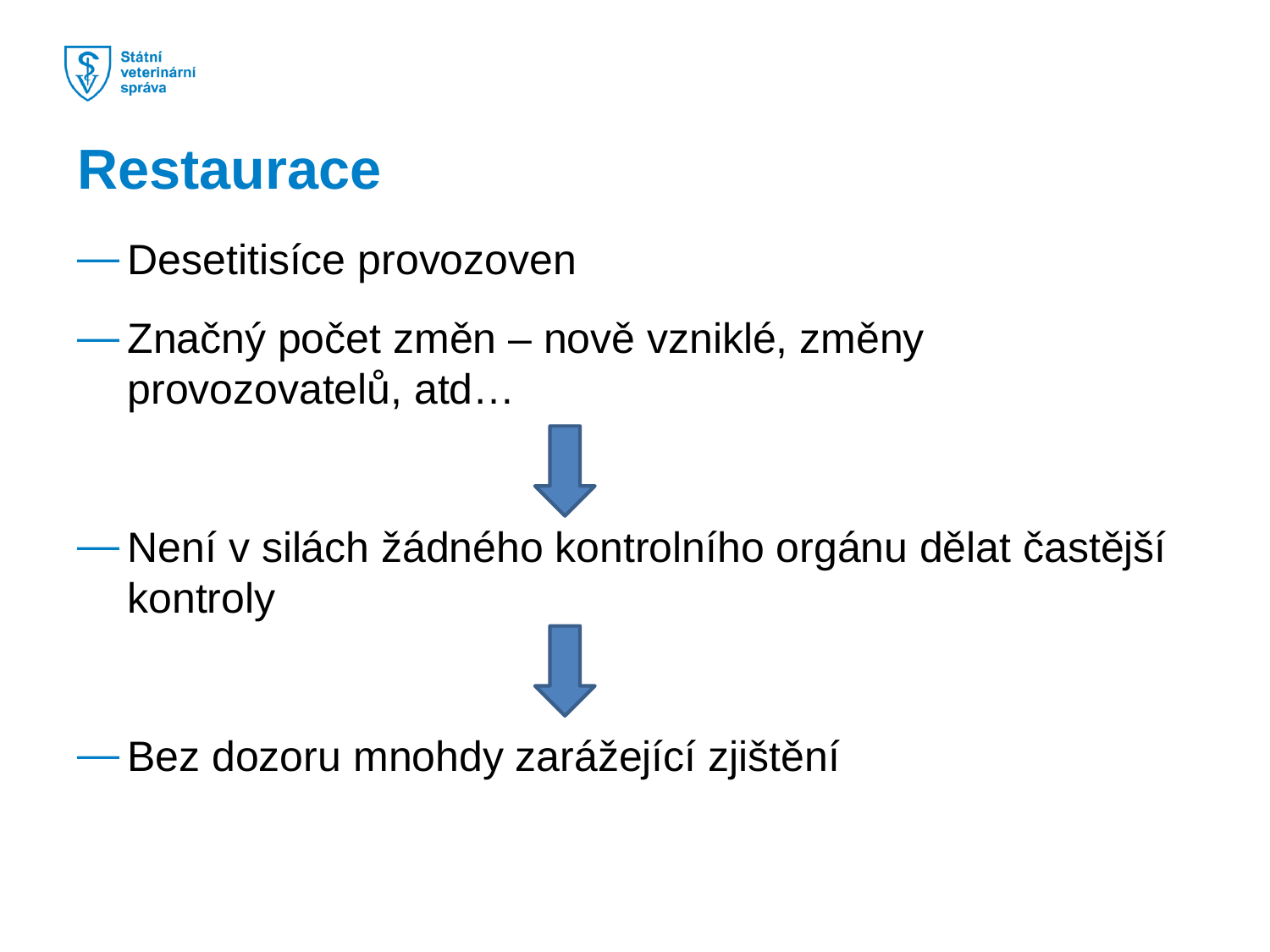

Restaurace
Desetitisíce provozoven
Značný počet změn – nově vzniklé, změny provozovatelů, atd…

Není v silách žádného kontrolního orgánu dělat častější kontroly

Bez dozoru mnohdy zarážející zjištění